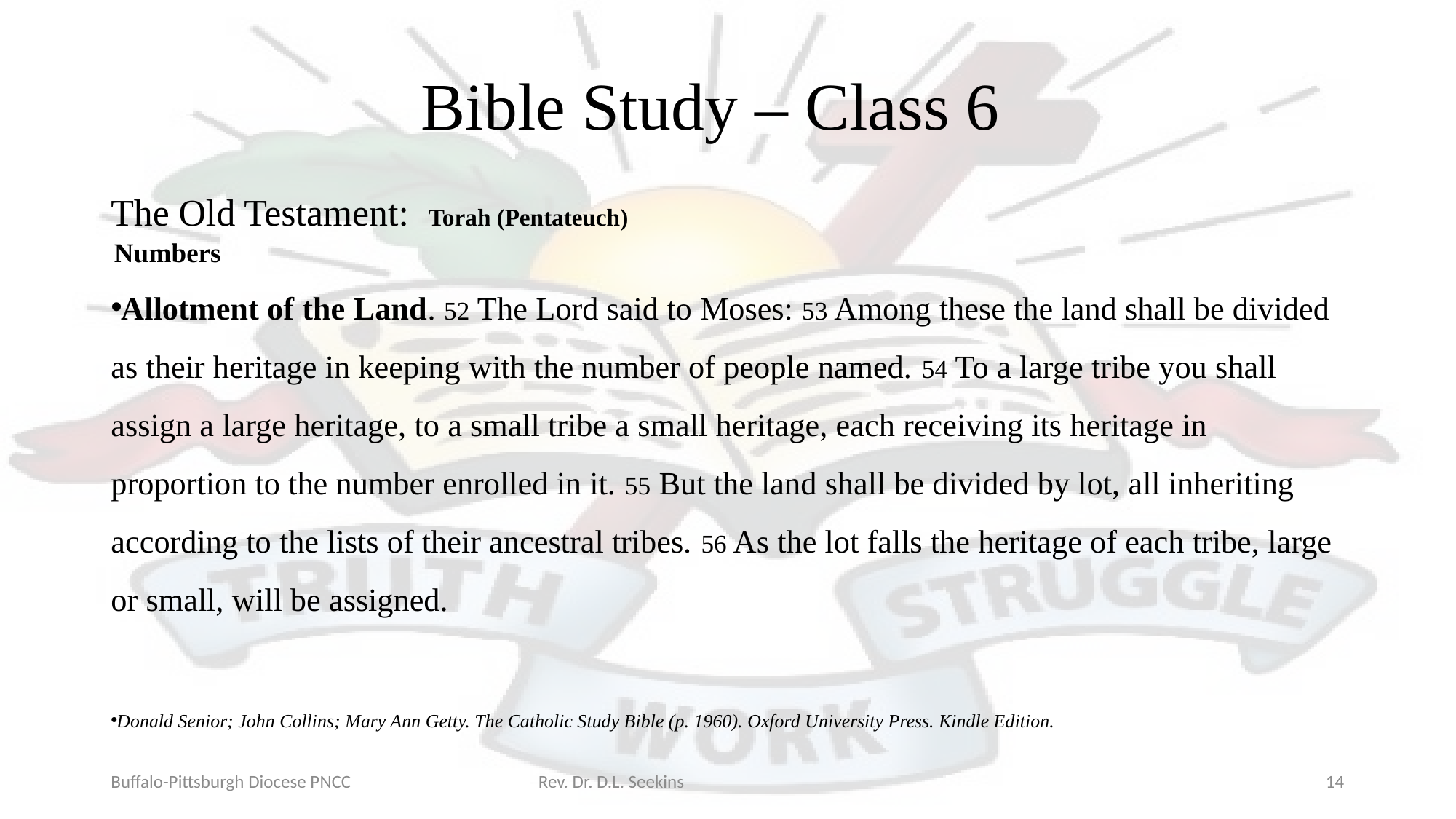

# Bible Study – Class 6
The Old Testament:  Torah (Pentateuch)
Numbers
Allotment of the Land. 52 The Lord said to Moses: 53 Among these the land shall be divided as their heritage in keeping with the number of people named. 54 To a large tribe you shall assign a large heritage, to a small tribe a small heritage, each receiving its heritage in proportion to the number enrolled in it. 55 But the land shall be divided by lot, all inheriting according to the lists of their ancestral tribes. 56 As the lot falls the heritage of each tribe, large or small, will be assigned.

Donald Senior; John Collins; Mary Ann Getty. The Catholic Study Bible (p. 1960). Oxford University Press. Kindle Edition.
Buffalo-Pittsburgh Diocese PNCC                                             Rev. Dr. D.L. Seekins
14